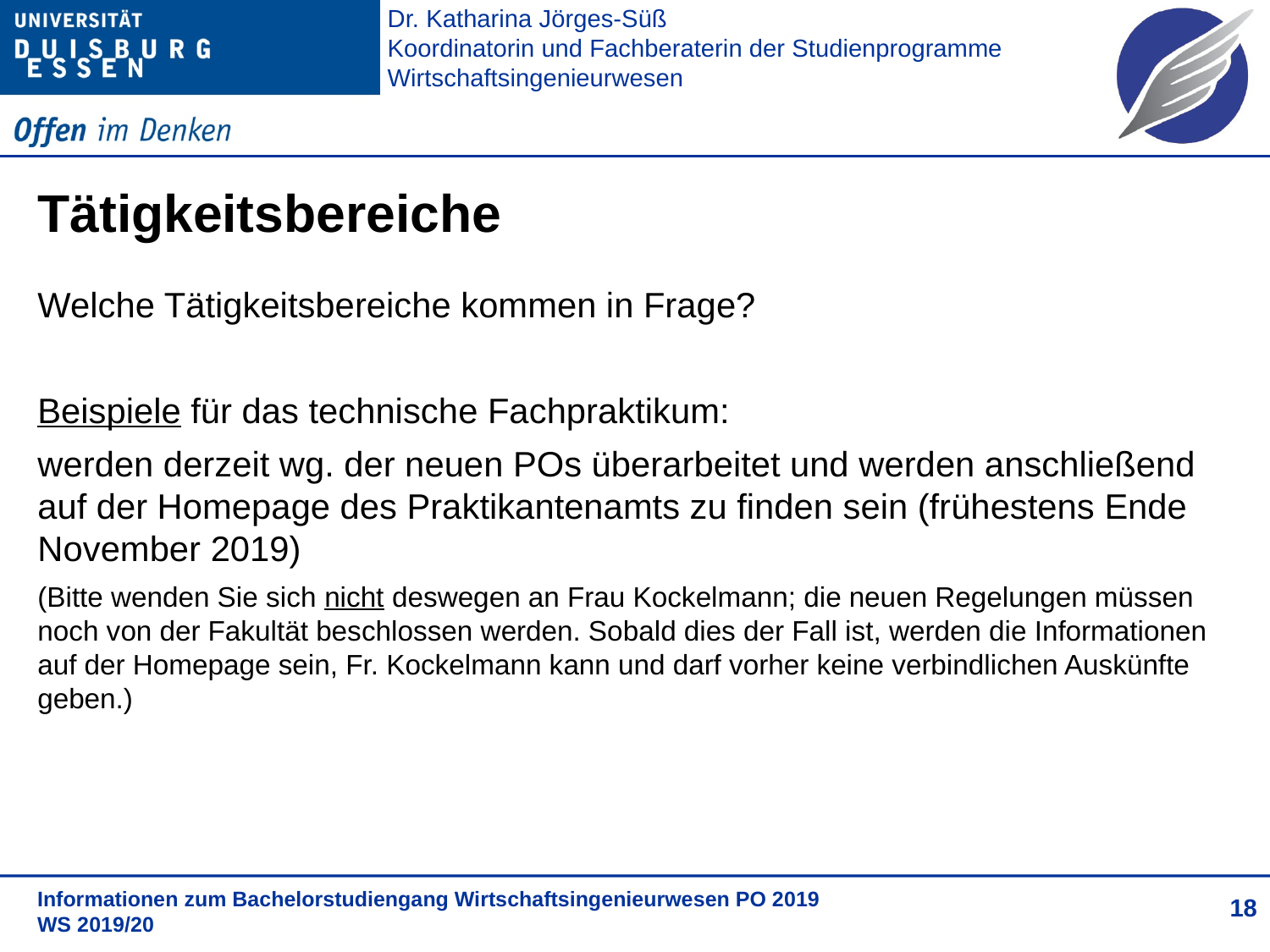

# Tätigkeitsbereiche
Welche Tätigkeitsbereiche kommen in Frage?

Beispiele für das technische Fachpraktikum:
werden derzeit wg. der neuen POs überarbeitet und werden anschließend auf der Homepage des Praktikantenamts zu finden sein (frühestens Ende November 2019)
(Bitte wenden Sie sich nicht deswegen an Frau Kockelmann; die neuen Regelungen müssen noch von der Fakultät beschlossen werden. Sobald dies der Fall ist, werden die Informationen auf der Homepage sein, Fr. Kockelmann kann und darf vorher keine verbindlichen Auskünfte geben.)
18